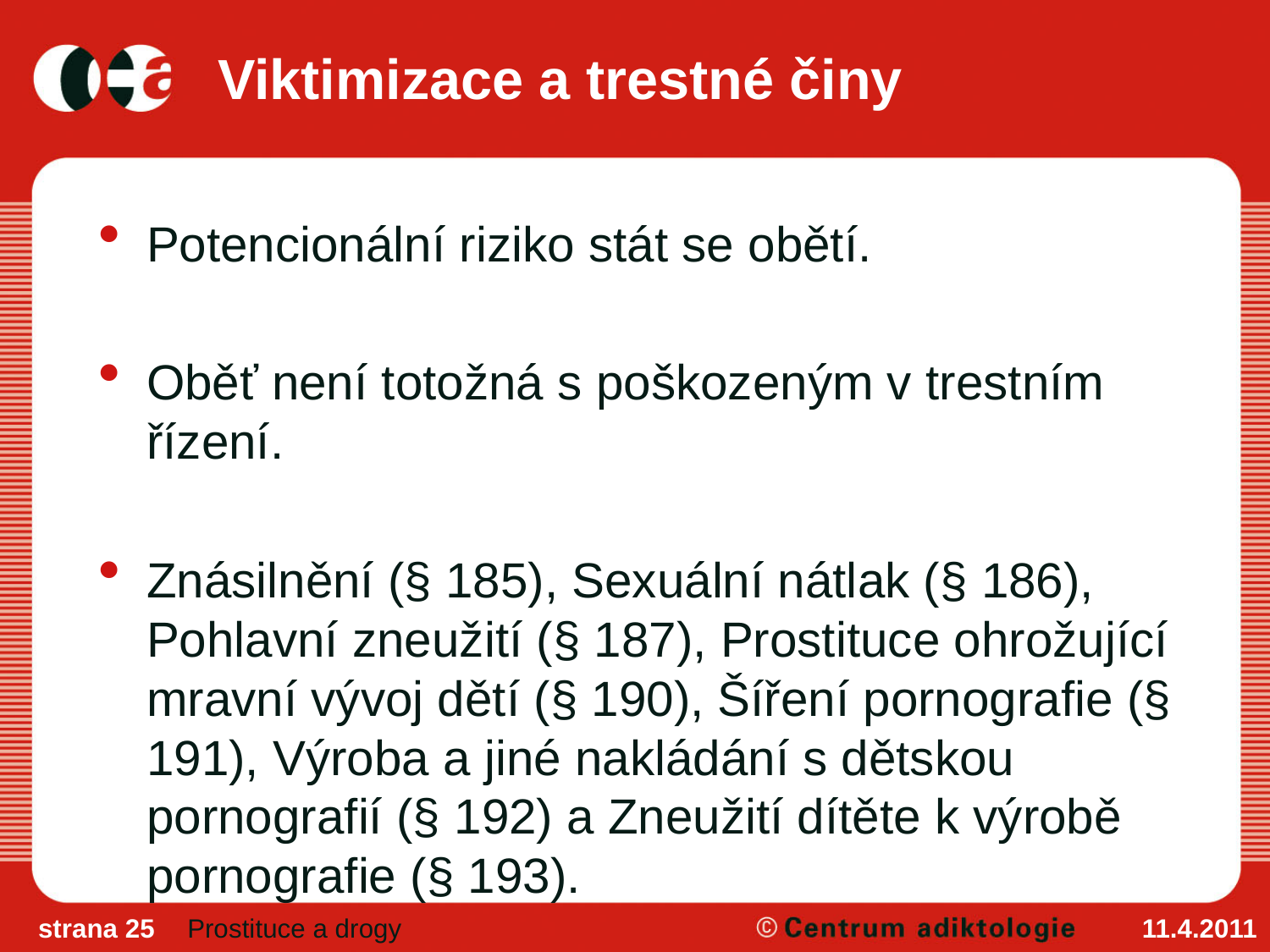

# Viktimizace a trestné činy
Potencionální riziko stát se obětí.

Oběť není totožná s poškozeným v trestním řízení.

Znásilnění (§ 185), Sexuální nátlak (§ 186), Pohlavní zneužití (§ 187), Prostituce ohrožující mravní vývoj dětí (§ 190), Šíření pornografie (§ 191), Výroba a jiné nakládání s dětskou pornografií (§ 192) a Zneužití dítěte k výrobě pornografie (§ 193).
strana 25
Prostituce a drogy
11.4.2011